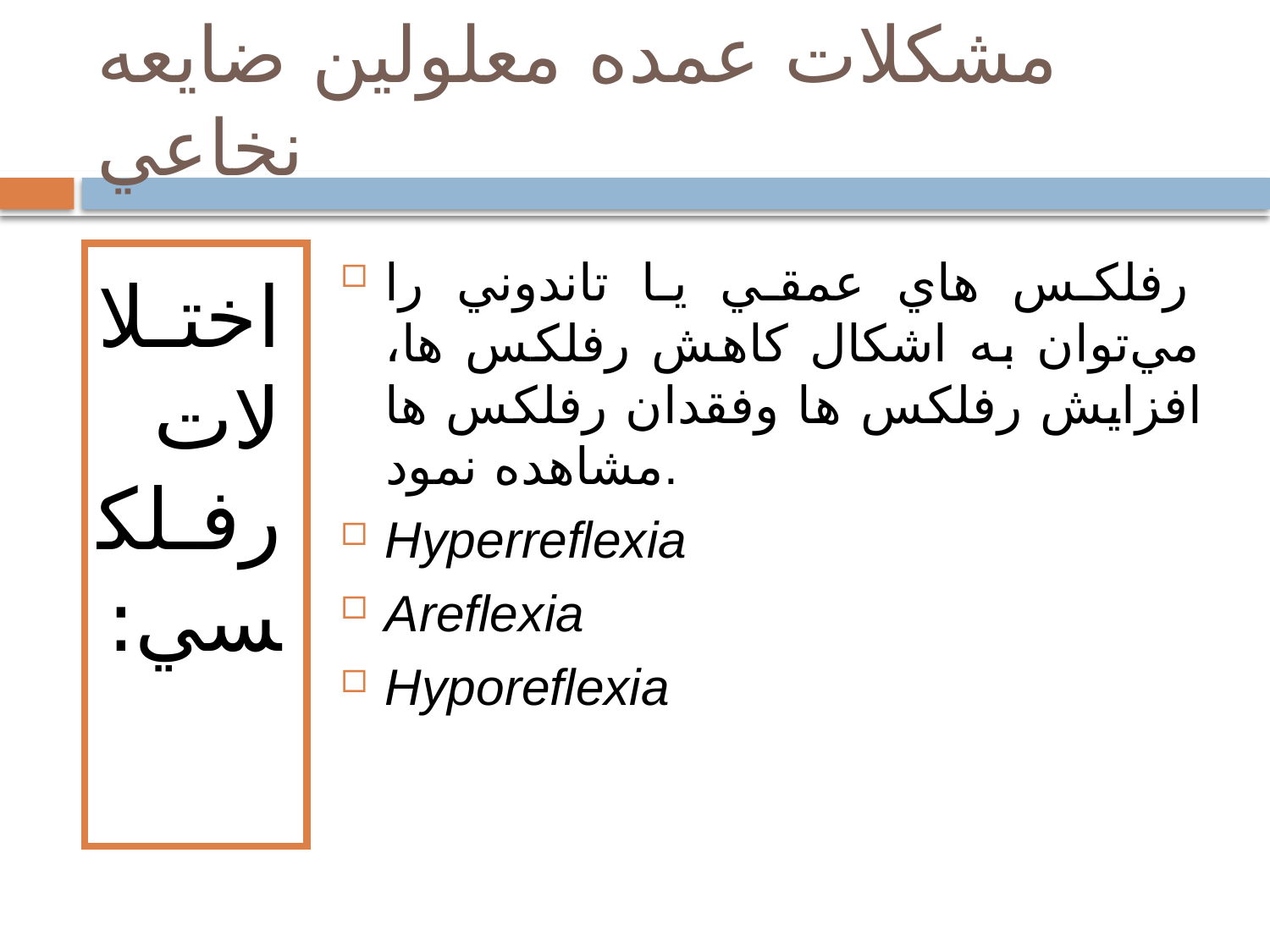

# مشكلات عمده معلولين ضايعه نخاعي
اختلالات رفلكسي:

رفلكس هاي عمقي يا تاندوني را مي‌توان به اشكال كاهش رفلكس ها، افزايش رفلكس ها وفقدان رفلكس ها مشاهده نمود.
Hyperreflexia
Areflexia
Hyporeflexia